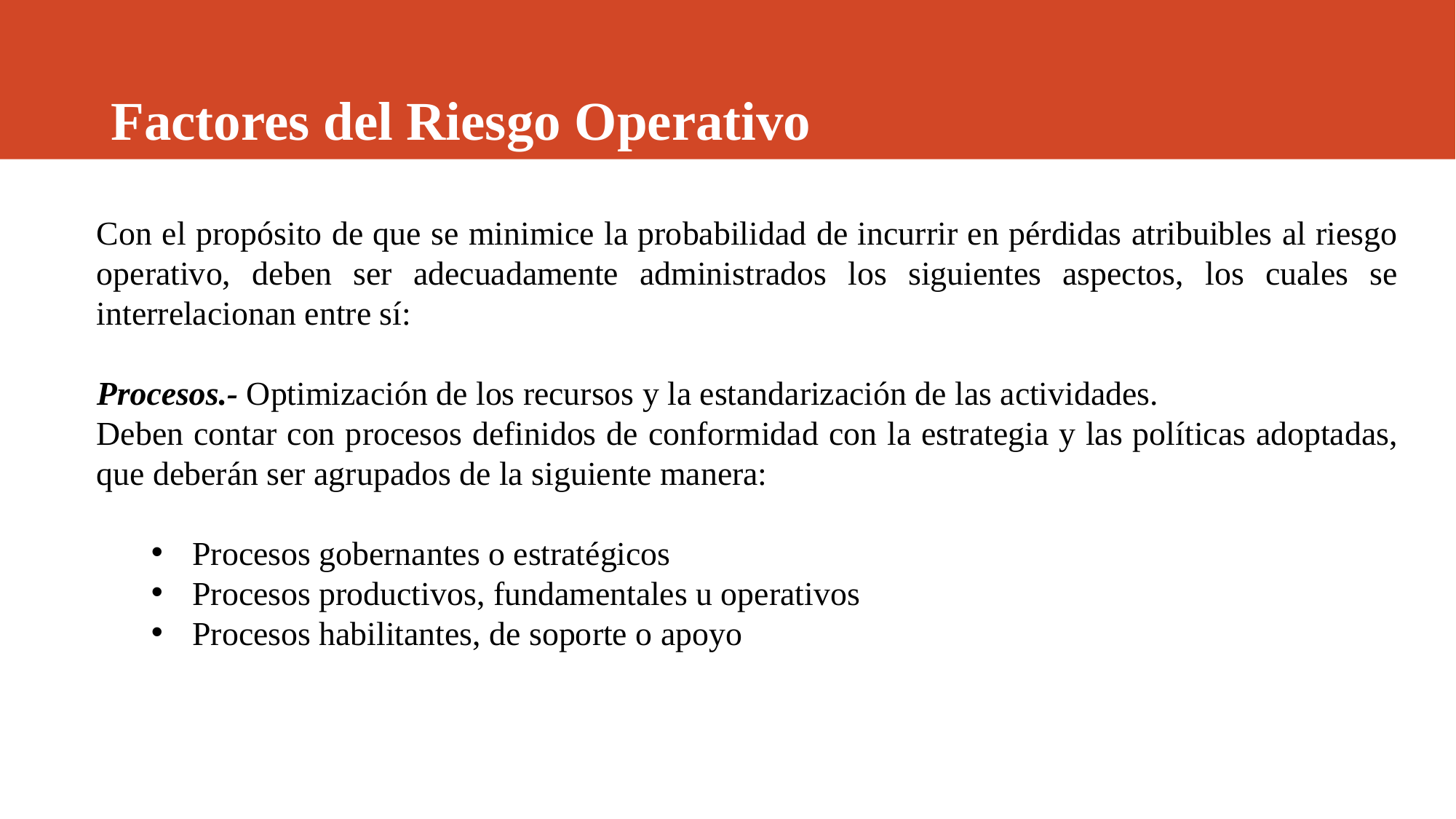

# Factores del Riesgo Operativo
Con el propósito de que se minimice la probabilidad de incurrir en pérdidas atribuibles al riesgo operativo, deben ser adecuadamente administrados los siguientes aspectos, los cuales se interrelacionan entre sí:

Procesos.- Optimización de los recursos y la estandarización de las actividades.
Deben contar con procesos definidos de conformidad con la estrategia y las políticas adoptadas, que deberán ser agrupados de la siguiente manera:

Procesos gobernantes o estratégicos
Procesos productivos, fundamentales u operativos
Procesos habilitantes, de soporte o apoyo